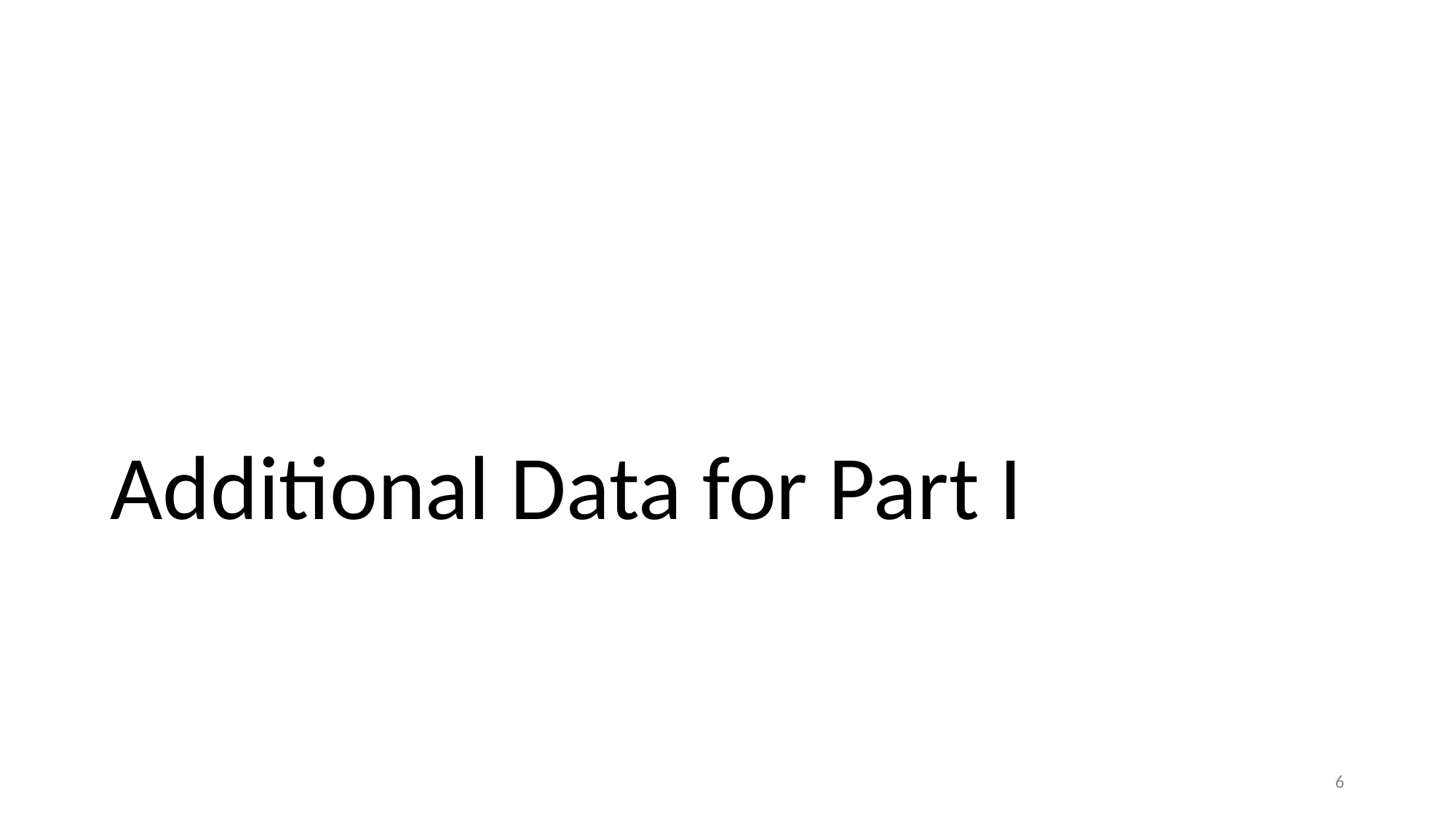

# Additional Data for Part I
6